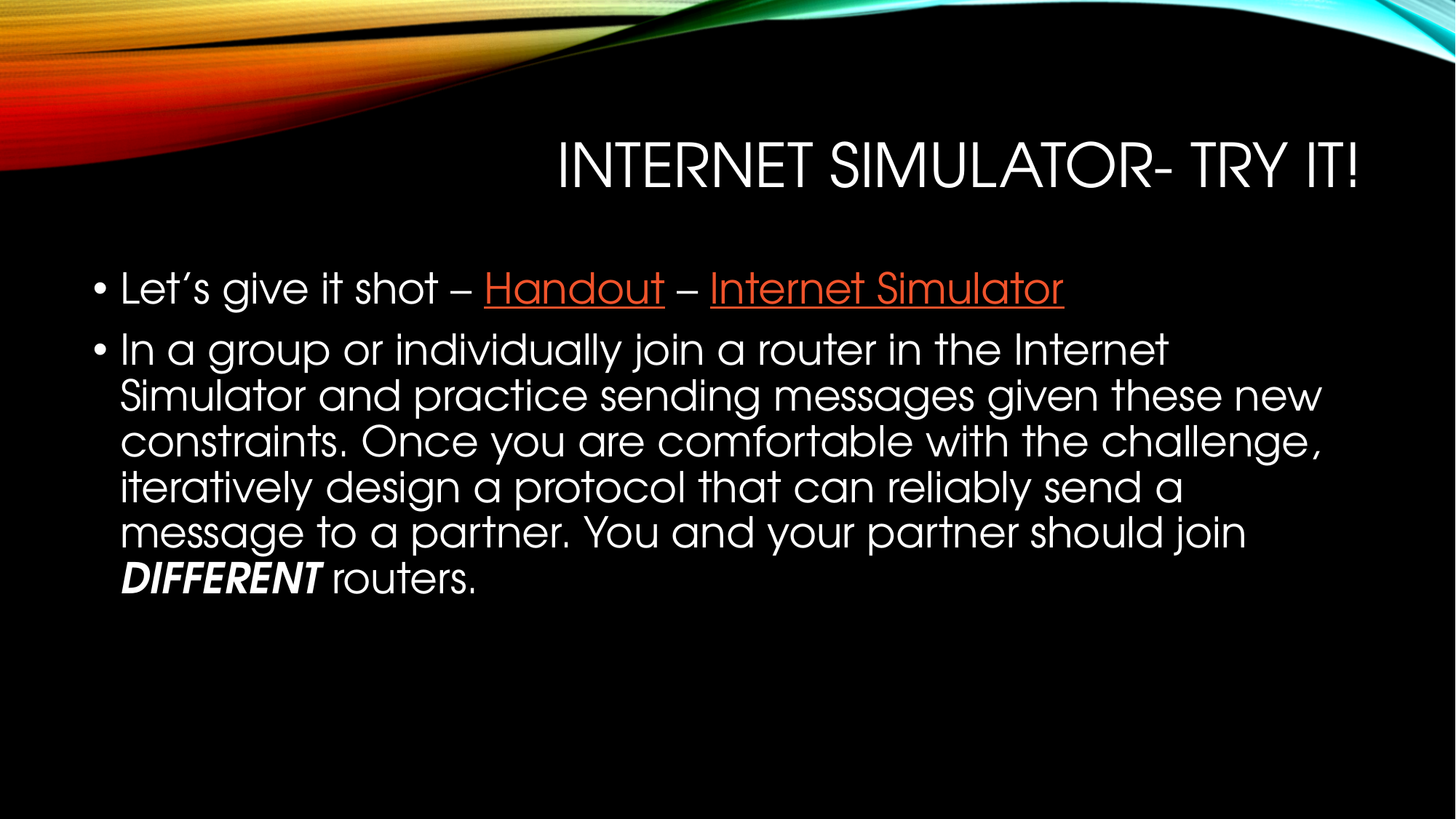

# Internet Simulator- Try It!
Let’s give it shot – Handout – Internet Simulator
In a group or individually join a router in the Internet Simulator and practice sending messages given these new constraints. Once you are comfortable with the challenge, iteratively design a protocol that can reliably send a message to a partner. You and your partner should join DIFFERENT routers.